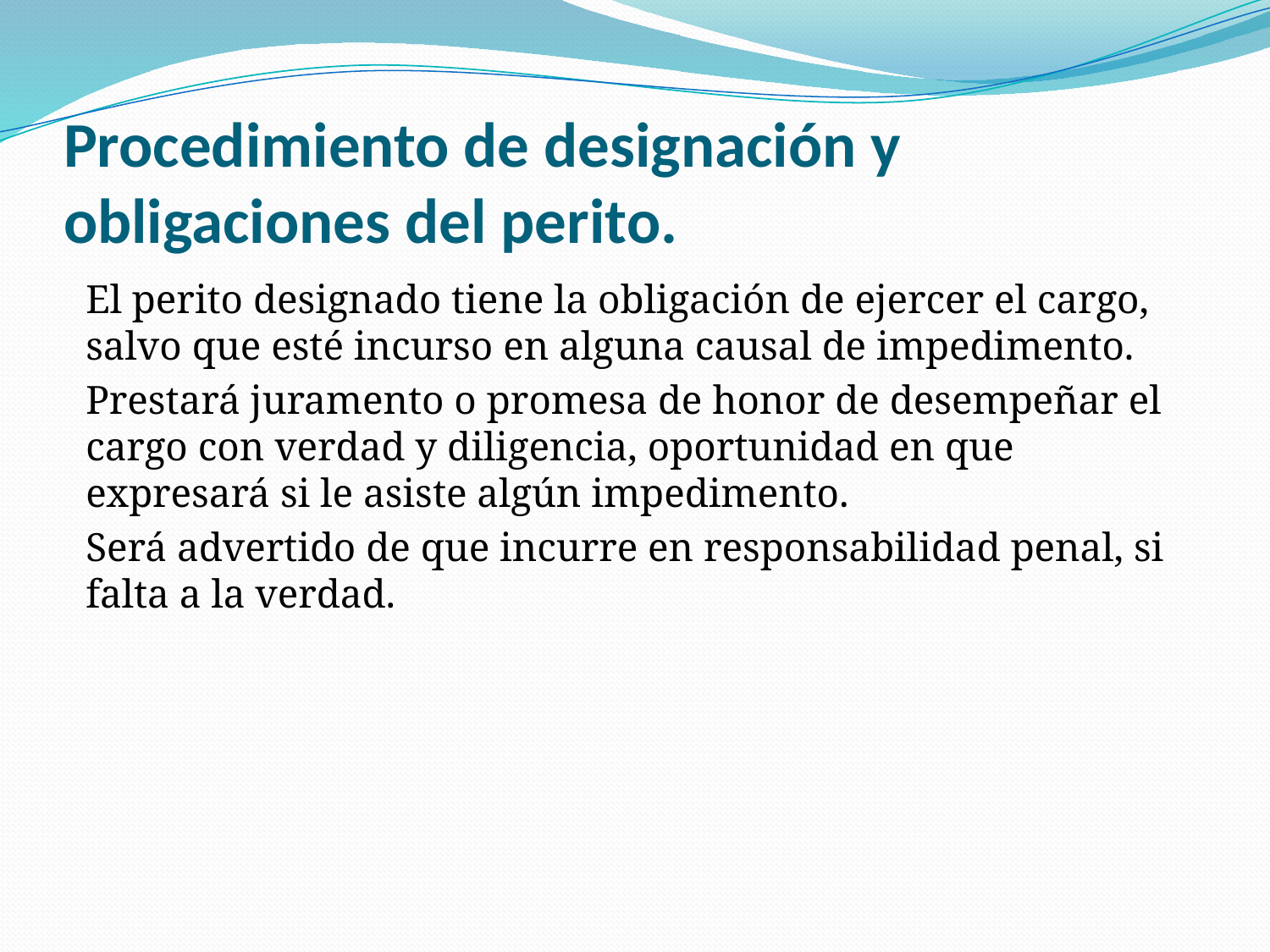

# Procedimiento de designación y obligaciones del perito.
El perito designado tiene la obligación de ejercer el cargo, salvo que esté incurso en alguna causal de impedimento.
Prestará juramento o promesa de honor de desempeñar el cargo con verdad y diligencia, oportunidad en que expresará si le asiste algún impedimento.
Será advertido de que incurre en responsabilidad penal, si falta a la verdad.